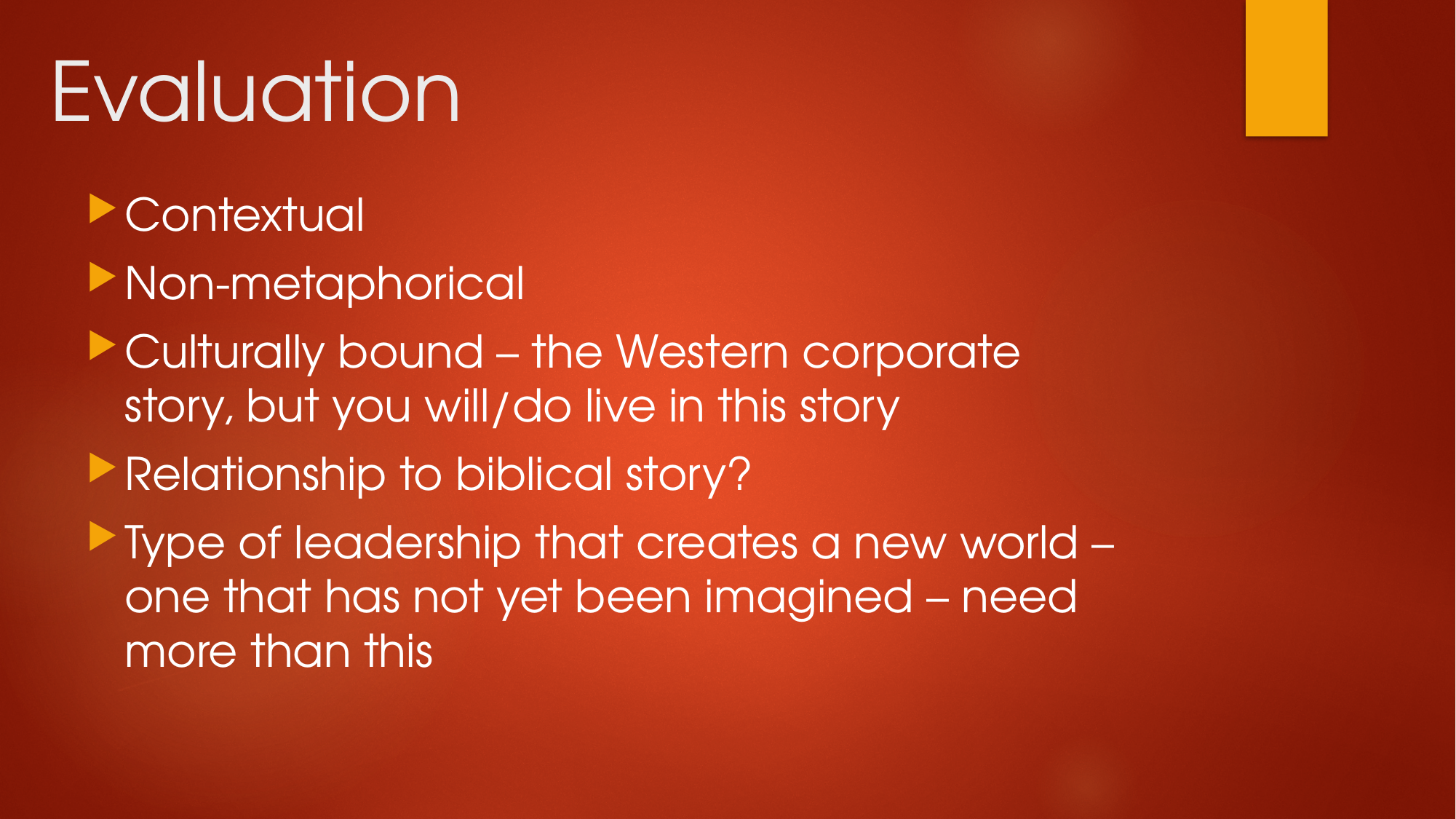

# Evaluation
Contextual
Non-metaphorical
Culturally bound – the Western corporate story, but you will/do live in this story
Relationship to biblical story?
Type of leadership that creates a new world – one that has not yet been imagined – need more than this